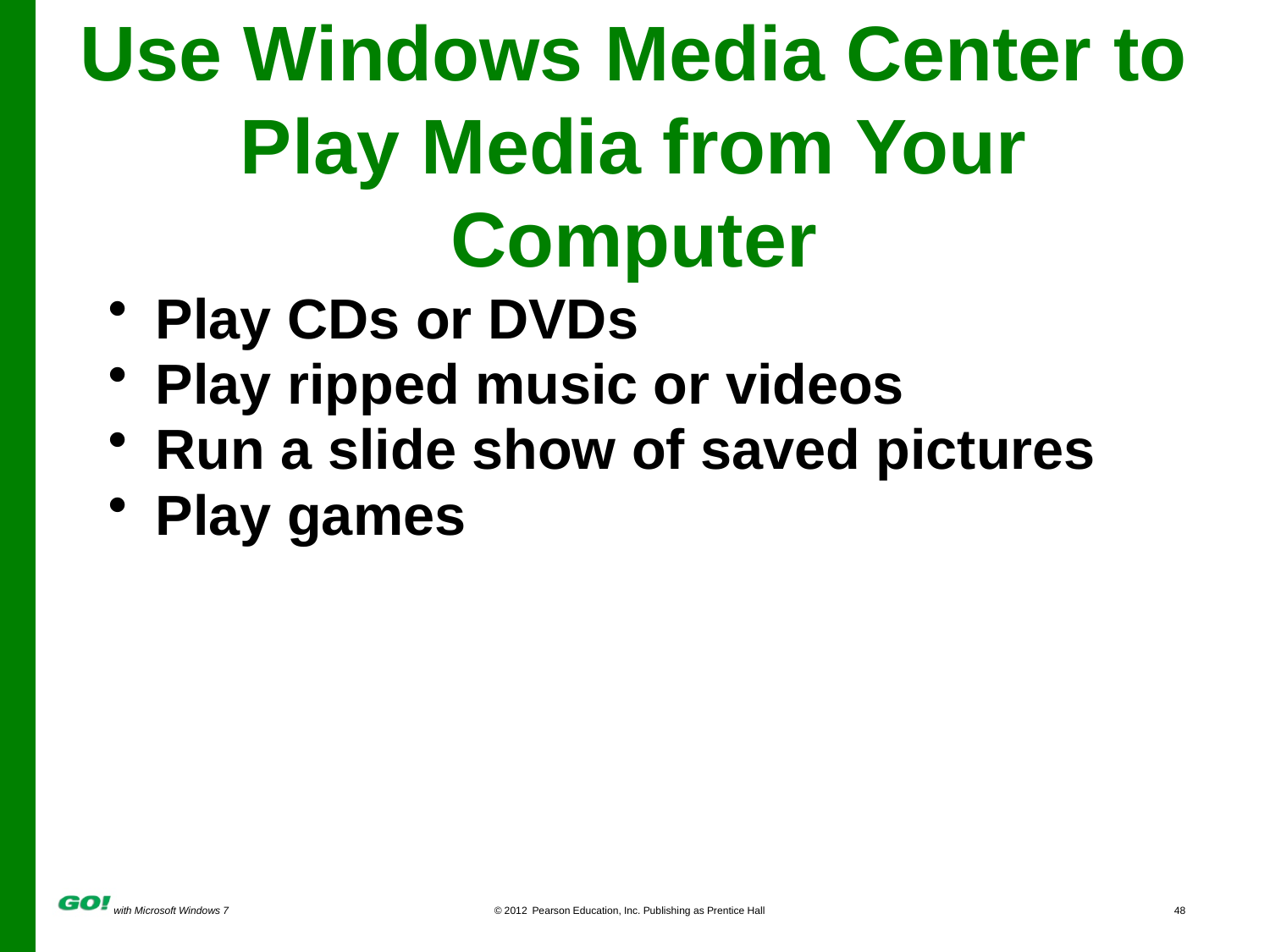

# Use Windows Media Center to Play Media from Your Computer
Play CDs or DVDs
Play ripped music or videos
Run a slide show of saved pictures
Play games